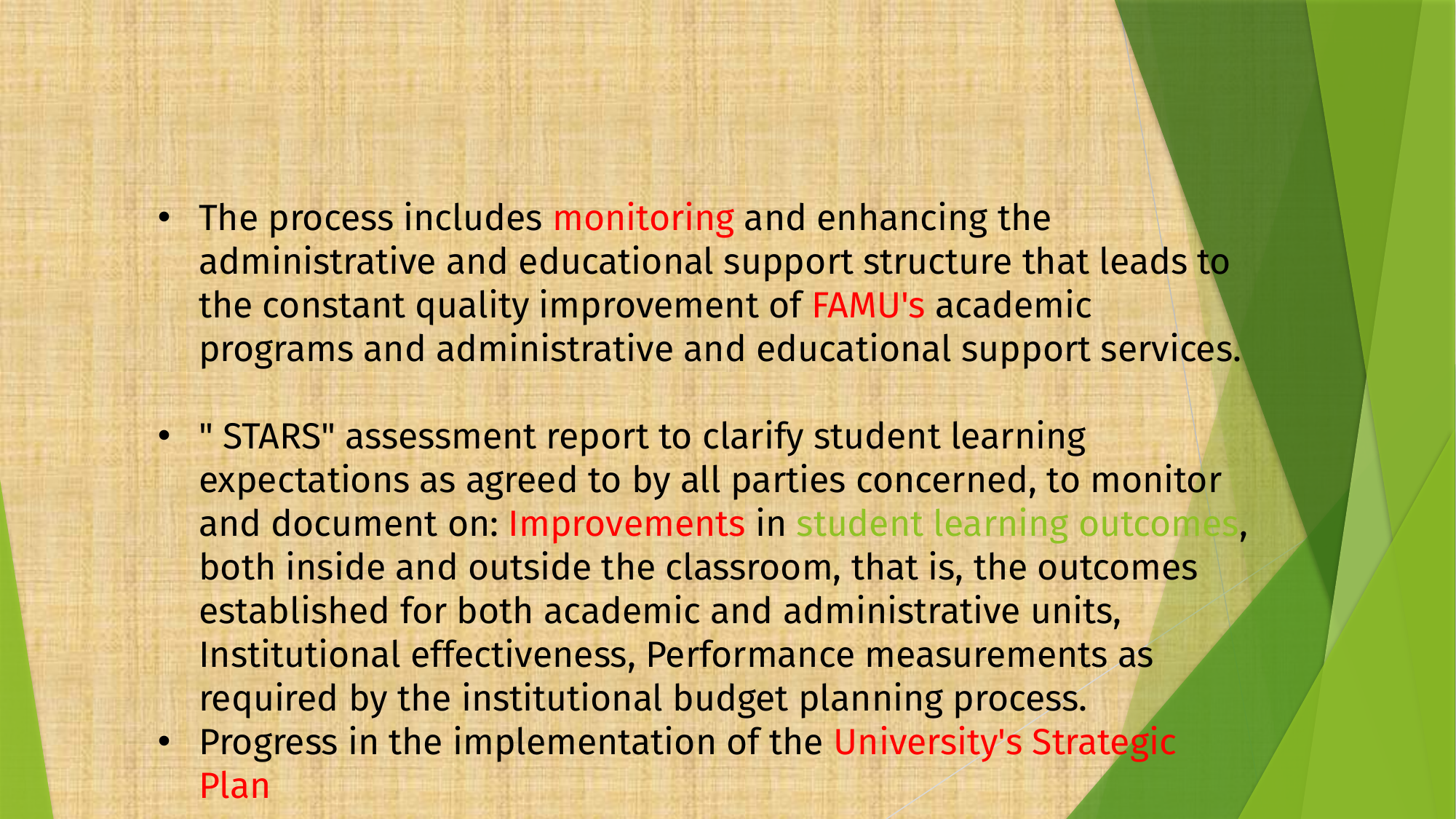

The process includes monitoring and enhancing the administrative and educational support structure that leads to the constant quality improvement of FAMU's academic programs and administrative and educational support services.

" STARS" assessment report to clarify student learning expectations as agreed to by all parties concerned, to monitor and document on: Improvements in student learning outcomes, both inside and outside the classroom, that is, the outcomes established for both academic and administrative units, Institutional effectiveness, Performance measurements as required by the institutional budget planning process.
Progress in the implementation of the University's Strategic Plan